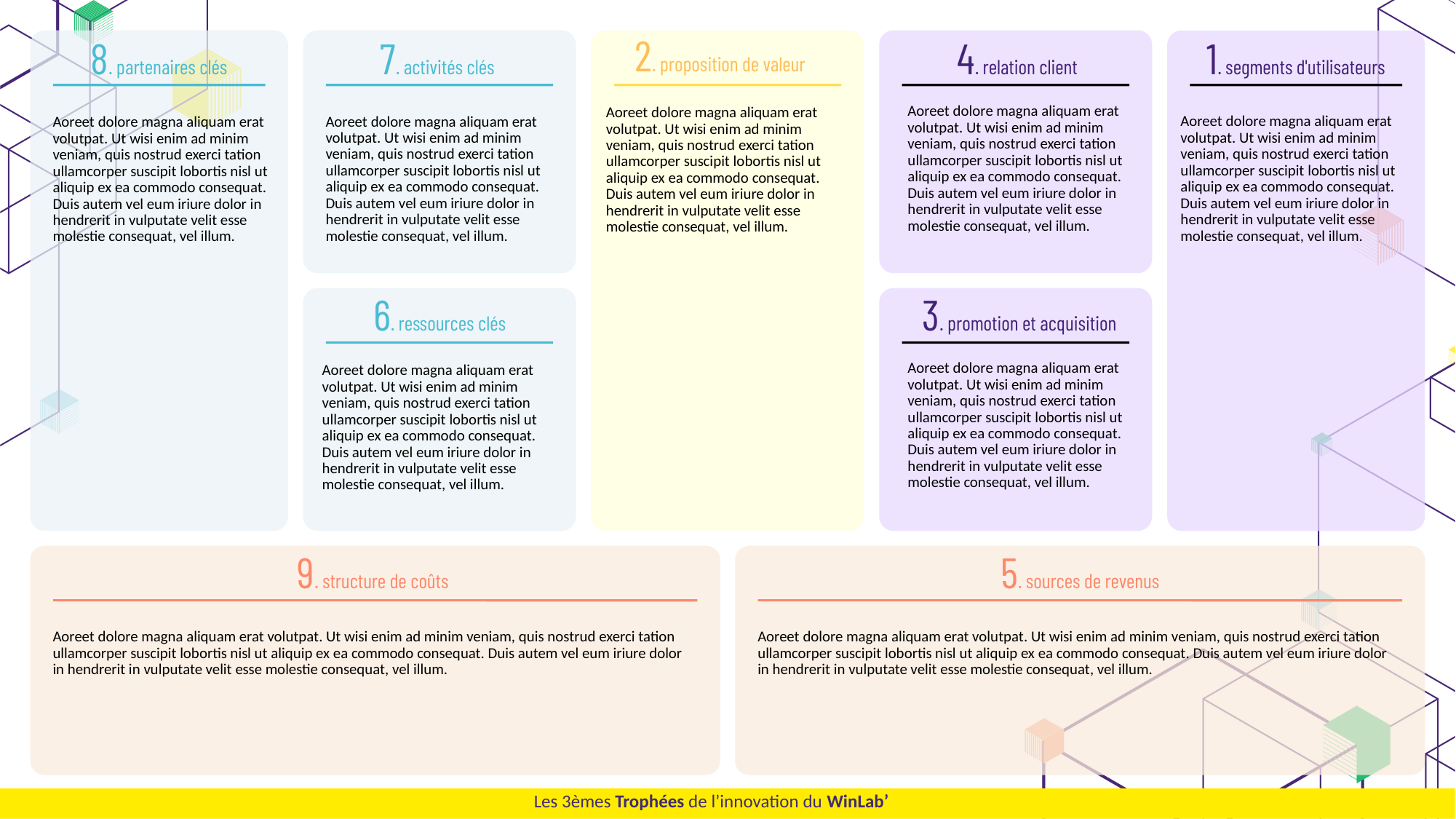

2. proposition de valeur
8. partenaires clés
4. relation client
1. segments d'utilisateurs
7. activités clés

Aoreet dolore magna aliquam erat volutpat. Ut wisi enim ad minim veniam, quis nostrud exerci tation ullamcorper suscipit lobortis nisl ut aliquip ex ea commodo consequat. Duis autem vel eum iriure dolor in hendrerit in vulputate velit esse molestie consequat, vel illum.
Aoreet dolore magna aliquam erat volutpat. Ut wisi enim ad minim veniam, quis nostrud exerci tation ullamcorper suscipit lobortis nisl ut aliquip ex ea commodo consequat. Duis autem vel eum iriure dolor in hendrerit in vulputate velit esse molestie consequat, vel illum.
Aoreet dolore magna aliquam erat volutpat. Ut wisi enim ad minim veniam, quis nostrud exerci tation ullamcorper suscipit lobortis nisl ut aliquip ex ea commodo consequat. Duis autem vel eum iriure dolor in hendrerit in vulputate velit esse molestie consequat, vel illum.
Aoreet dolore magna aliquam erat volutpat. Ut wisi enim ad minim veniam, quis nostrud exerci tation ullamcorper suscipit lobortis nisl ut aliquip ex ea commodo consequat. Duis autem vel eum iriure dolor in hendrerit in vulputate velit esse molestie consequat, vel illum.
Aoreet dolore magna aliquam erat volutpat. Ut wisi enim ad minim veniam, quis nostrud exerci tation ullamcorper suscipit lobortis nisl ut aliquip ex ea commodo consequat. Duis autem vel eum iriure dolor in hendrerit in vulputate velit esse molestie consequat, vel illum.

6. ressources clés
3. promotion et acquisition

Aoreet dolore magna aliquam erat volutpat. Ut wisi enim ad minim veniam, quis nostrud exerci tation ullamcorper suscipit lobortis nisl ut aliquip ex ea commodo consequat. Duis autem vel eum iriure dolor in hendrerit in vulputate velit esse molestie consequat, vel illum.
Aoreet dolore magna aliquam erat volutpat. Ut wisi enim ad minim veniam, quis nostrud exerci tation ullamcorper suscipit lobortis nisl ut aliquip ex ea commodo consequat. Duis autem vel eum iriure dolor in hendrerit in vulputate velit esse molestie consequat, vel illum.

5. sources de revenus
9. structure de coûts

Aoreet dolore magna aliquam erat volutpat. Ut wisi enim ad minim veniam, quis nostrud exerci tation ullamcorper suscipit lobortis nisl ut aliquip ex ea commodo consequat. Duis autem vel eum iriure dolor in hendrerit in vulputate velit esse molestie consequat, vel illum.
Aoreet dolore magna aliquam erat volutpat. Ut wisi enim ad minim veniam, quis nostrud exerci tation ullamcorper suscipit lobortis nisl ut aliquip ex ea commodo consequat. Duis autem vel eum iriure dolor in hendrerit in vulputate velit esse molestie consequat, vel illum.